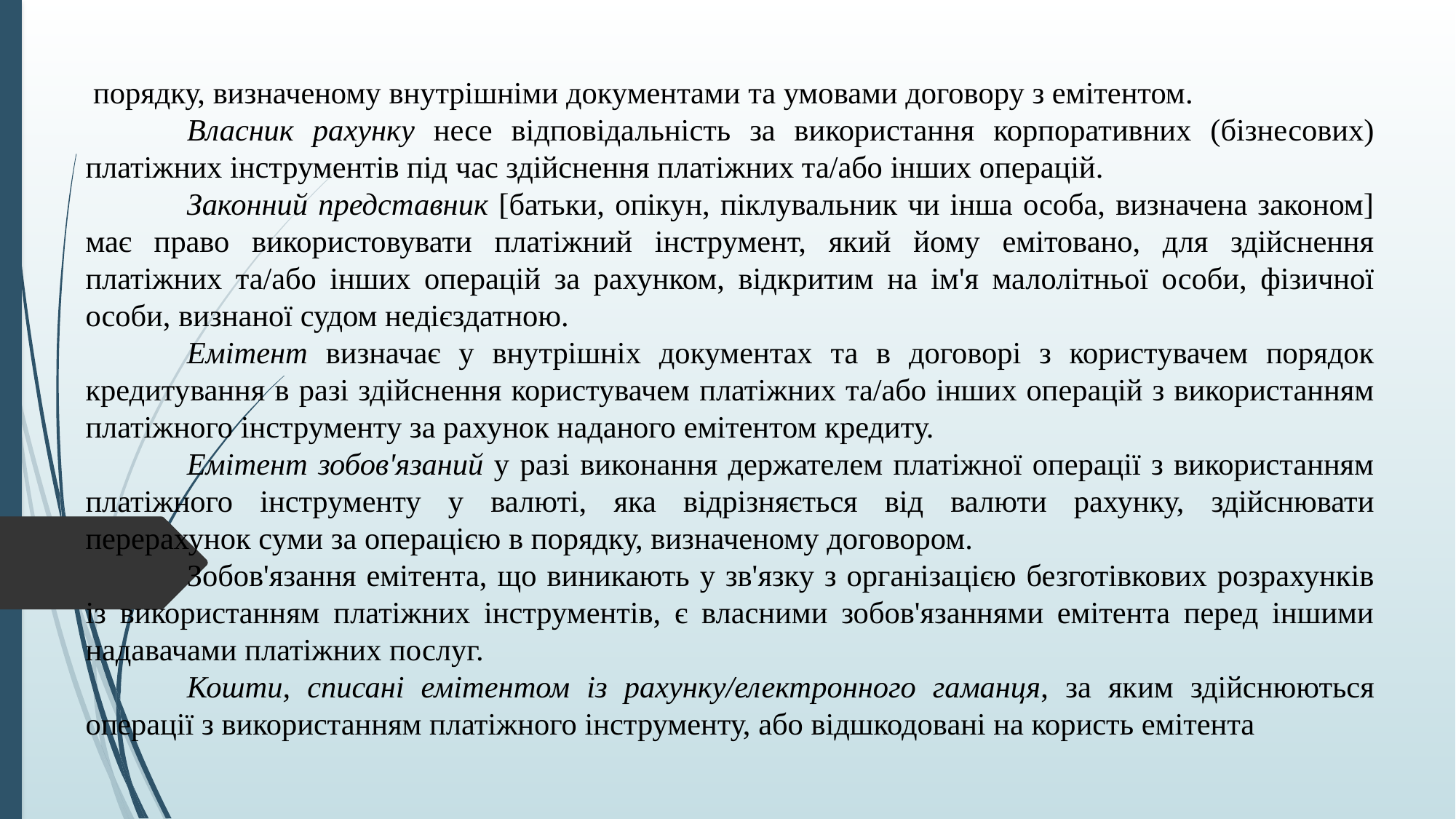

порядку, визначеному внутрішніми документами та умовами договору з емітентом.
	Власник рахунку несе відповідальність за використання корпоративних (бізнесових) платіжних інструментів під час здійснення платіжних та/або інших операцій.
	Законний представник [батьки, опікун, піклувальник чи інша особа, визначена законом] має право використовувати платіжний інструмент, який йому емітовано, для здійснення платіжних та/або інших операцій за рахунком, відкритим на ім'я малолітньої особи, фізичної особи, визнаної судом недієздатною.
	Емітент визначає у внутрішніх документах та в договорі з користувачем порядок кредитування в разі здійснення користувачем платіжних та/або інших операцій з використанням платіжного інструменту за рахунок наданого емітентом кредиту.
	Емітент зобов'язаний у разі виконання держателем платіжної операції з використанням платіжного інструменту у валюті, яка відрізняється від валюти рахунку, здійснювати перерахунок суми за операцією в порядку, визначеному договором.
	Зобов'язання емітента, що виникають у зв'язку з організацією безготівкових розрахунків із використанням платіжних інструментів, є власними зобов'язаннями емітента перед іншими надавачами платіжних послуг.
	Кошти, списані емітентом із рахунку/електронного гаманця, за яким здійснюються операції з використанням платіжного інструменту, або відшкодовані на користь емітента